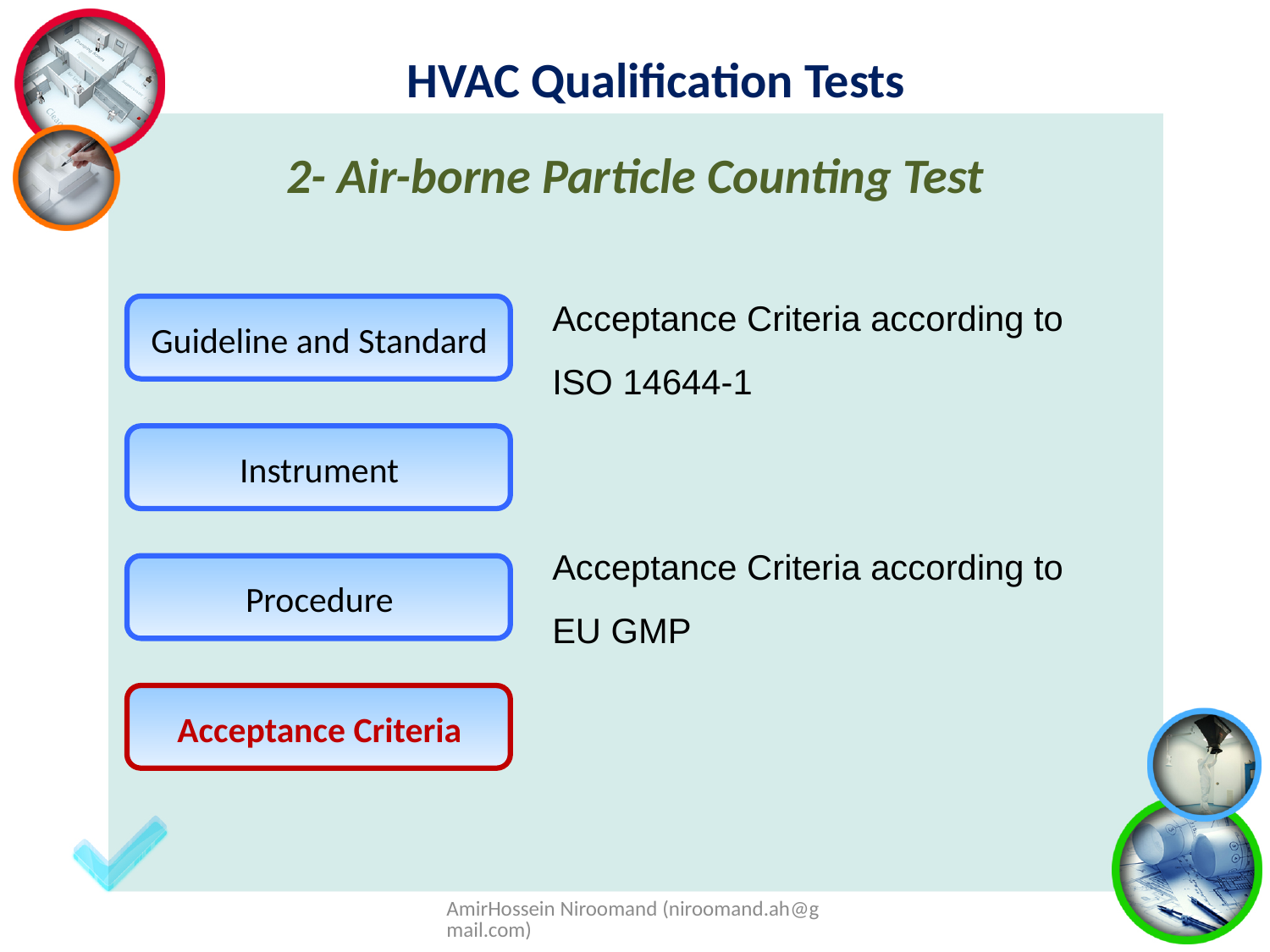

HVAC Qualification Tests
2- Air-borne Particle Counting Test
Acceptance Criteria according to ISO 14644-1

Guideline and Standard

Instrument
Acceptance Criteria according to EU GMP

Procedure

Acceptance Criteria
AmirHossein Niroomand (niroomand.ah@gmail.com)